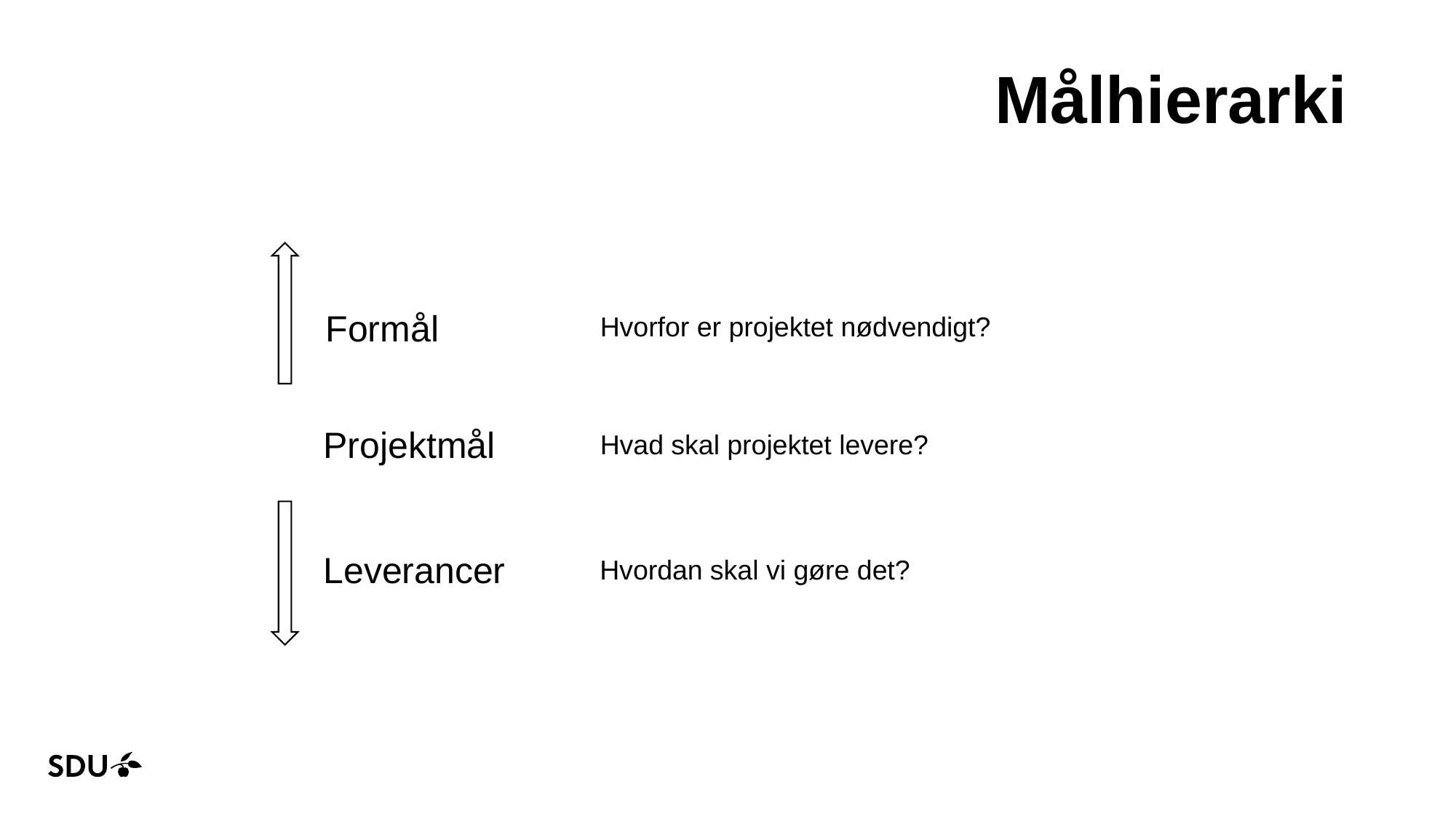

# Målhierarki

Formål
Hvorfor er projektet nødvendigt?
Projektmål

Hvad skal projektet levere?

Leverancer

Hvordan skal vi gøre det?